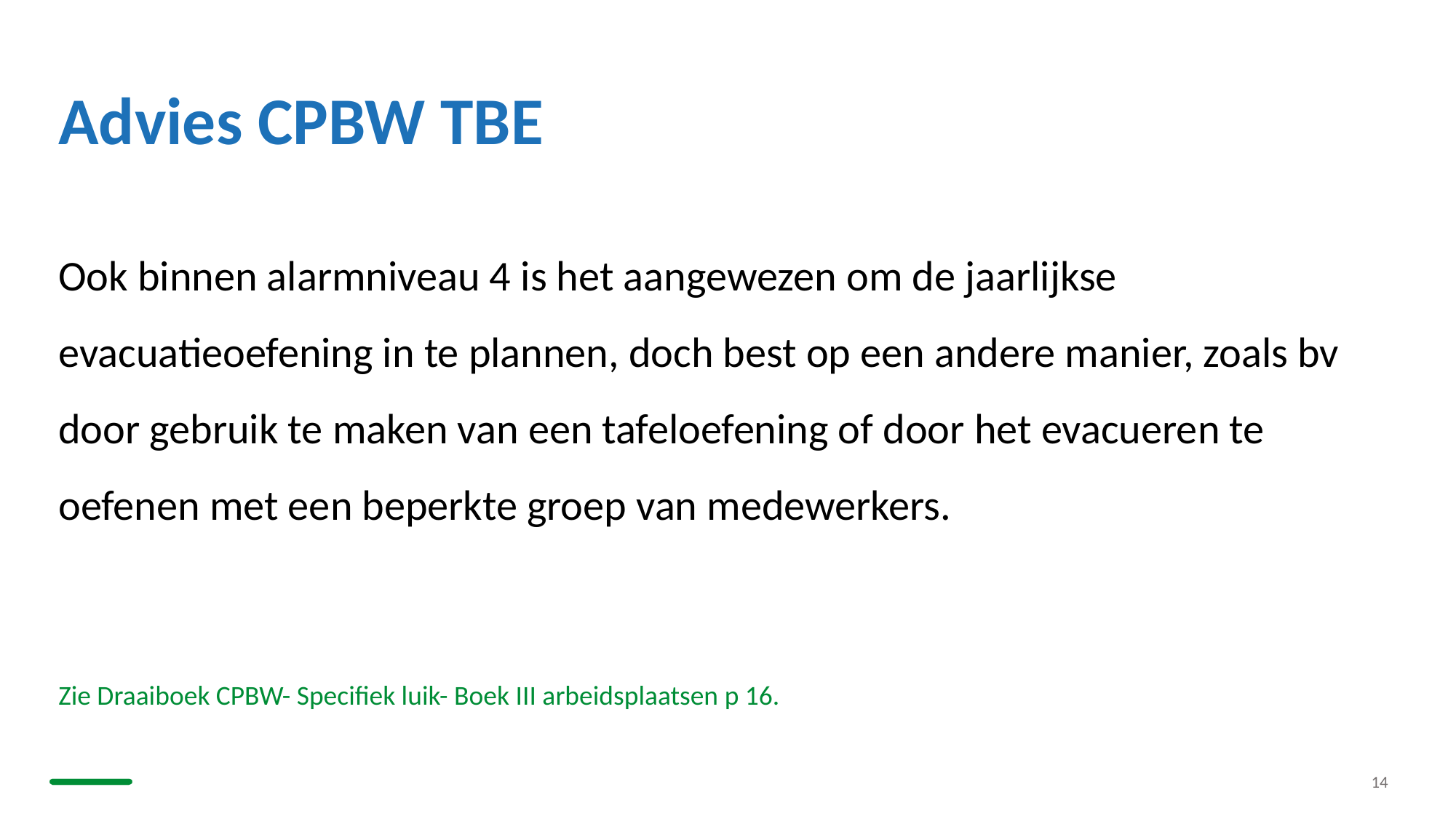

# Advies CPBW TBE
Ook binnen alarmniveau 4 is het aangewezen om de jaarlijkse evacuatieoefening in te plannen, doch best op een andere manier, zoals bv door gebruik te maken van een tafeloefening of door het evacueren te oefenen met een beperkte groep van medewerkers.

Zie Draaiboek CPBW- Specifiek luik- Boek III arbeidsplaatsen p 16.
14